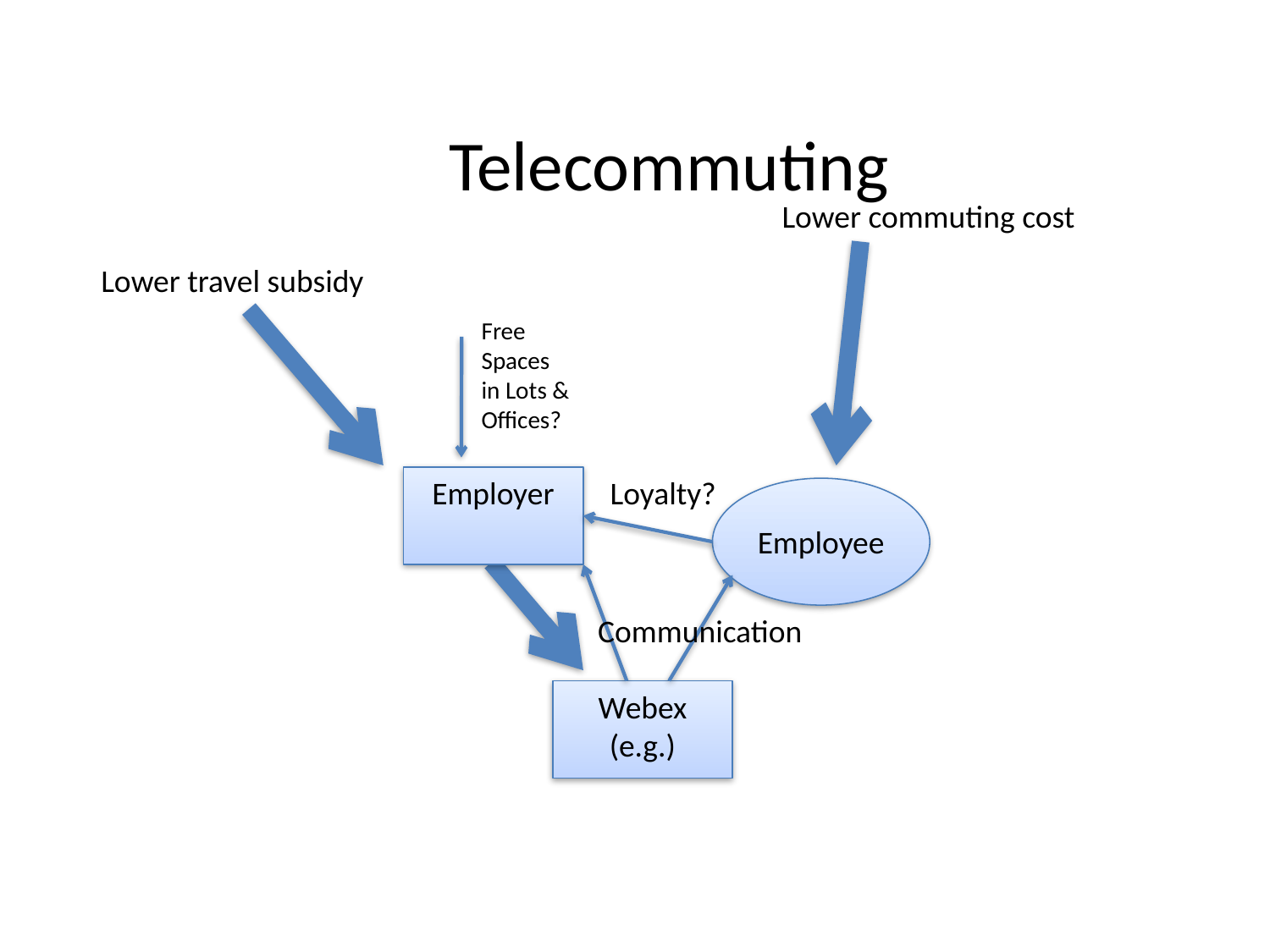

# Telecommuting
Lower commuting cost
Lower travel subsidy
Free Spaces in Lots & Offices?
Employer
Loyalty?
Employee
Communication
Webex (e.g.)